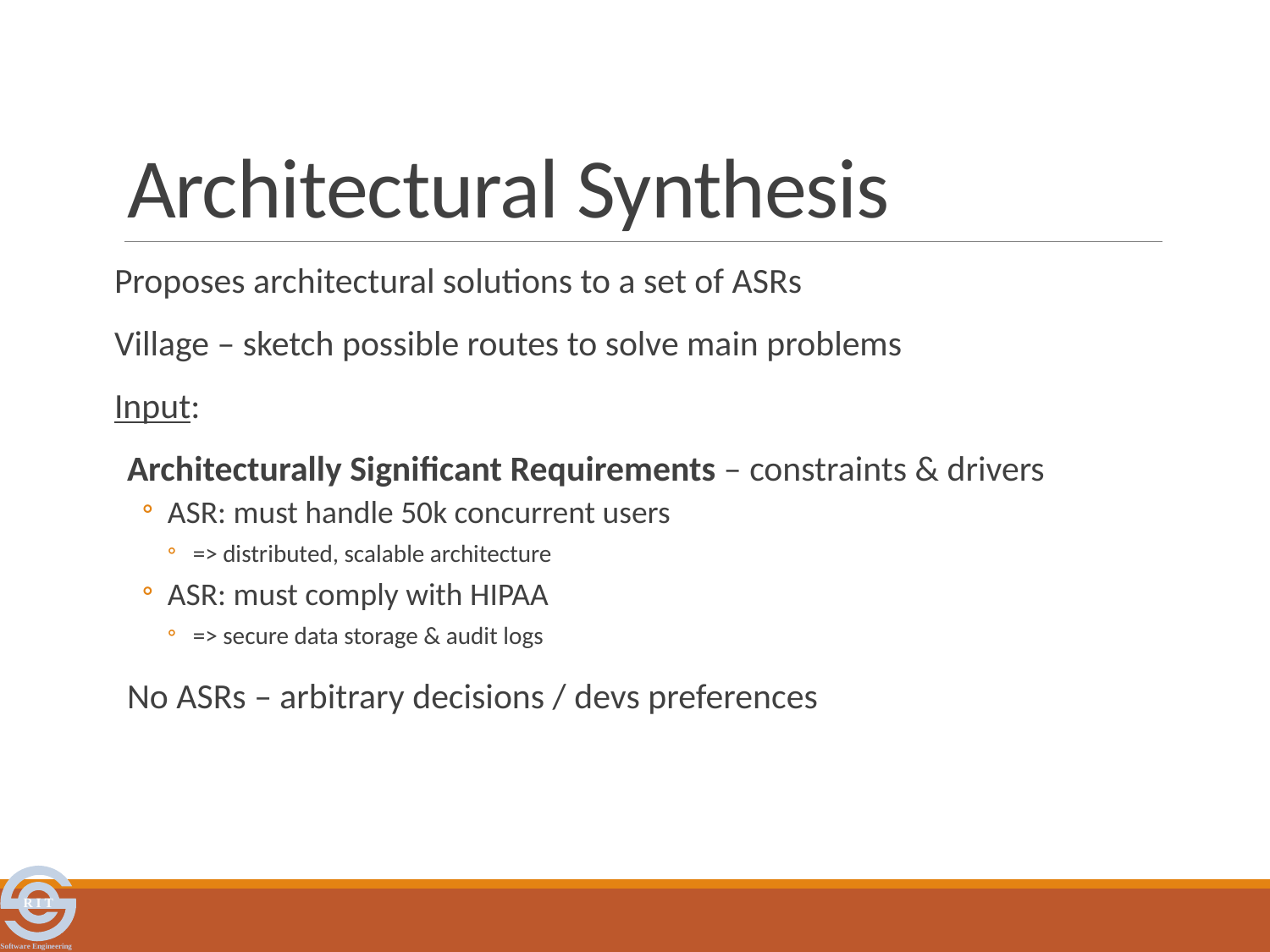

# Architectural Synthesis
Proposes architectural solutions to a set of ASRs
Village – sketch possible routes to solve main problems
Input:
Architecturally Significant Requirements – constraints & drivers
ASR: must handle 50k concurrent users
=> distributed, scalable architecture
ASR: must comply with HIPAA
=> secure data storage & audit logs
No ASRs – arbitrary decisions / devs preferences